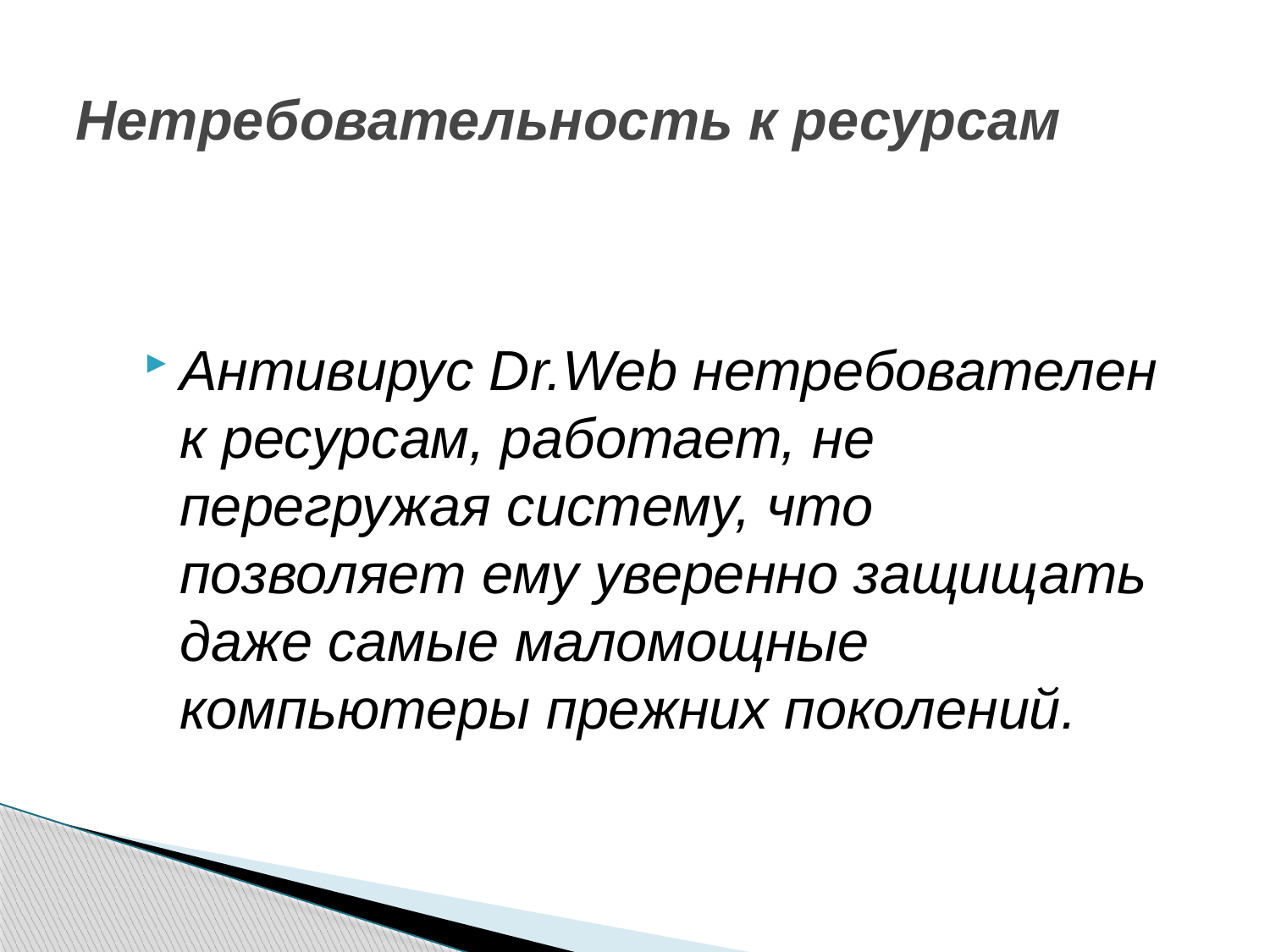

# Нетребовательность к ресурсам
Антивирус Dr.Web нетребователен к ресурсам, работает, не перегружая систему, что позволяет ему уверенно защищать даже самые маломощные компьютеры прежних поколений.